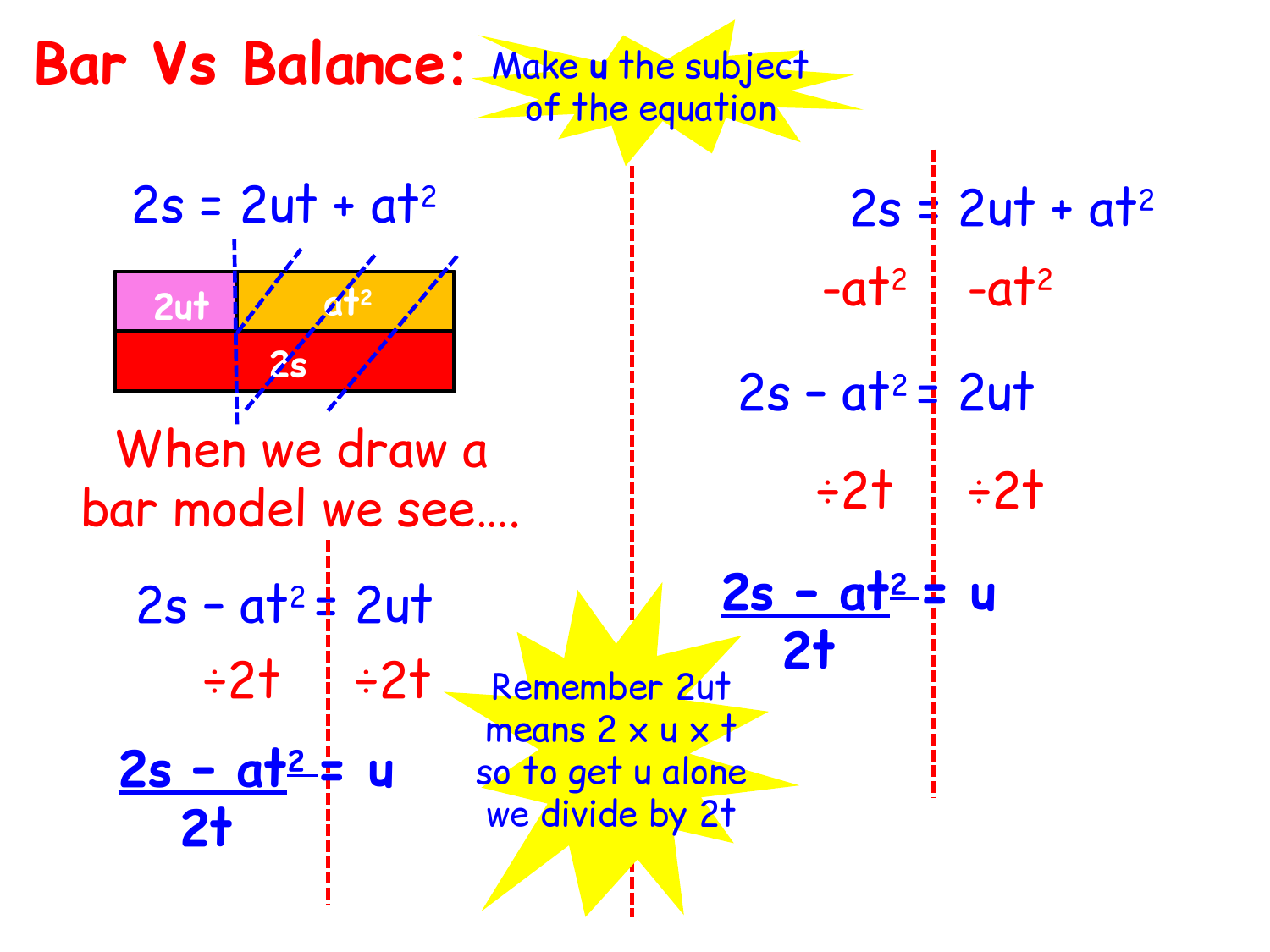

Bar Vs Balance:
Make u the subject of the equation
2s = 2ut + at2
2s = 2ut + at2

-at2       -at2

at2
2ut

2s
2s – at2 = 2ut
When we draw a bar model we see….
÷2t     ÷2t

2s – at2 = u
     2t
2s – at2 = 2ut

÷2t     ÷2t

Remember 2ut means 2 x u x t so to get u alone we divide by 2t
2s – at2 = u
     2t